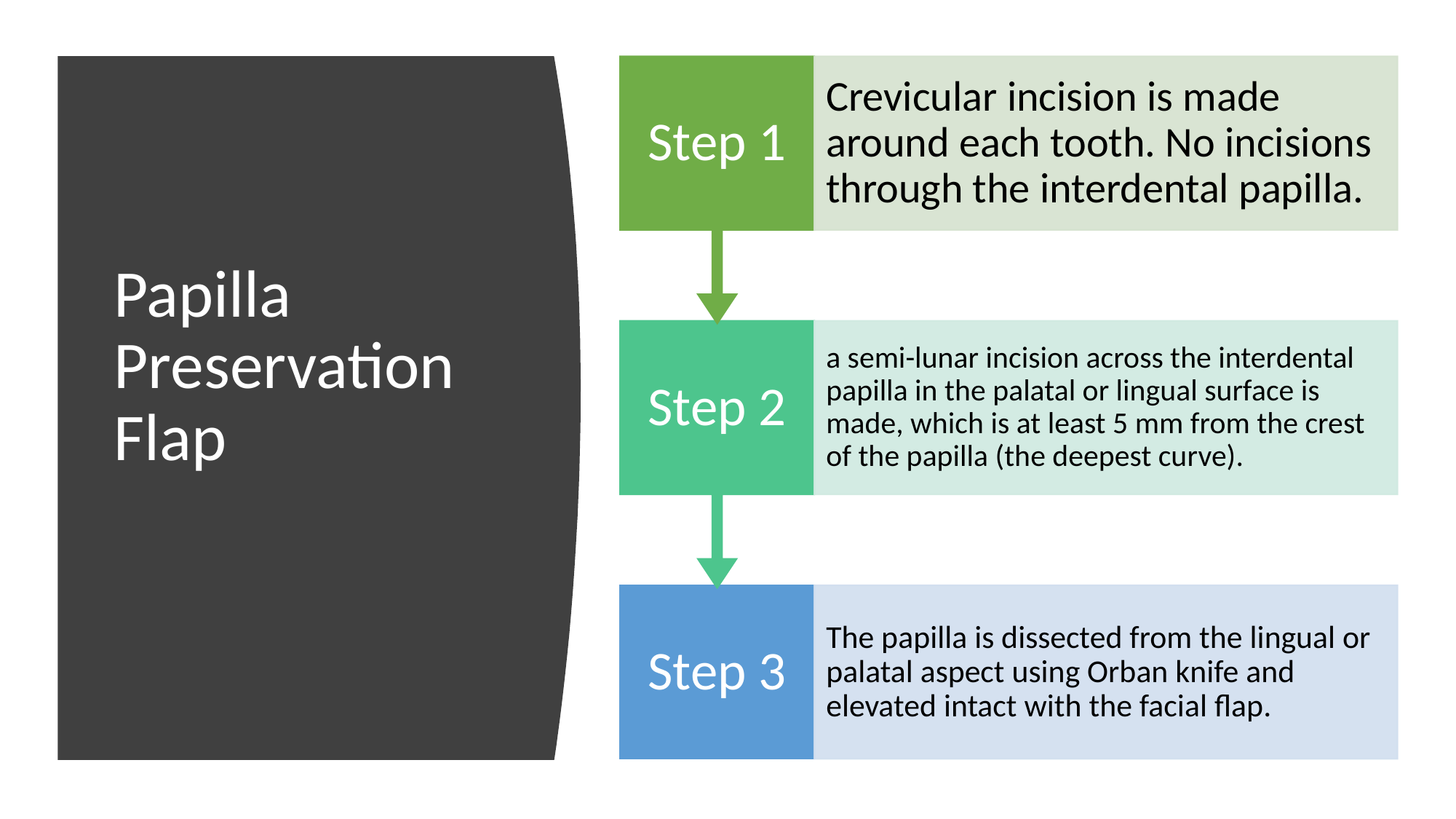

Step 3
The papilla is dissected from the lingual or palatal aspect using Orban knife and elevated intact with the facial flap.
Step 2
a semi-lunar incision across the interdental papilla in the palatal or lingual surface is made, which is at least 5 mm from the crest of the papilla (the deepest curve).
Step 1
Crevicular incision is made around each tooth. No incisions through the interdental papilla.

# Papilla Preservation Flap